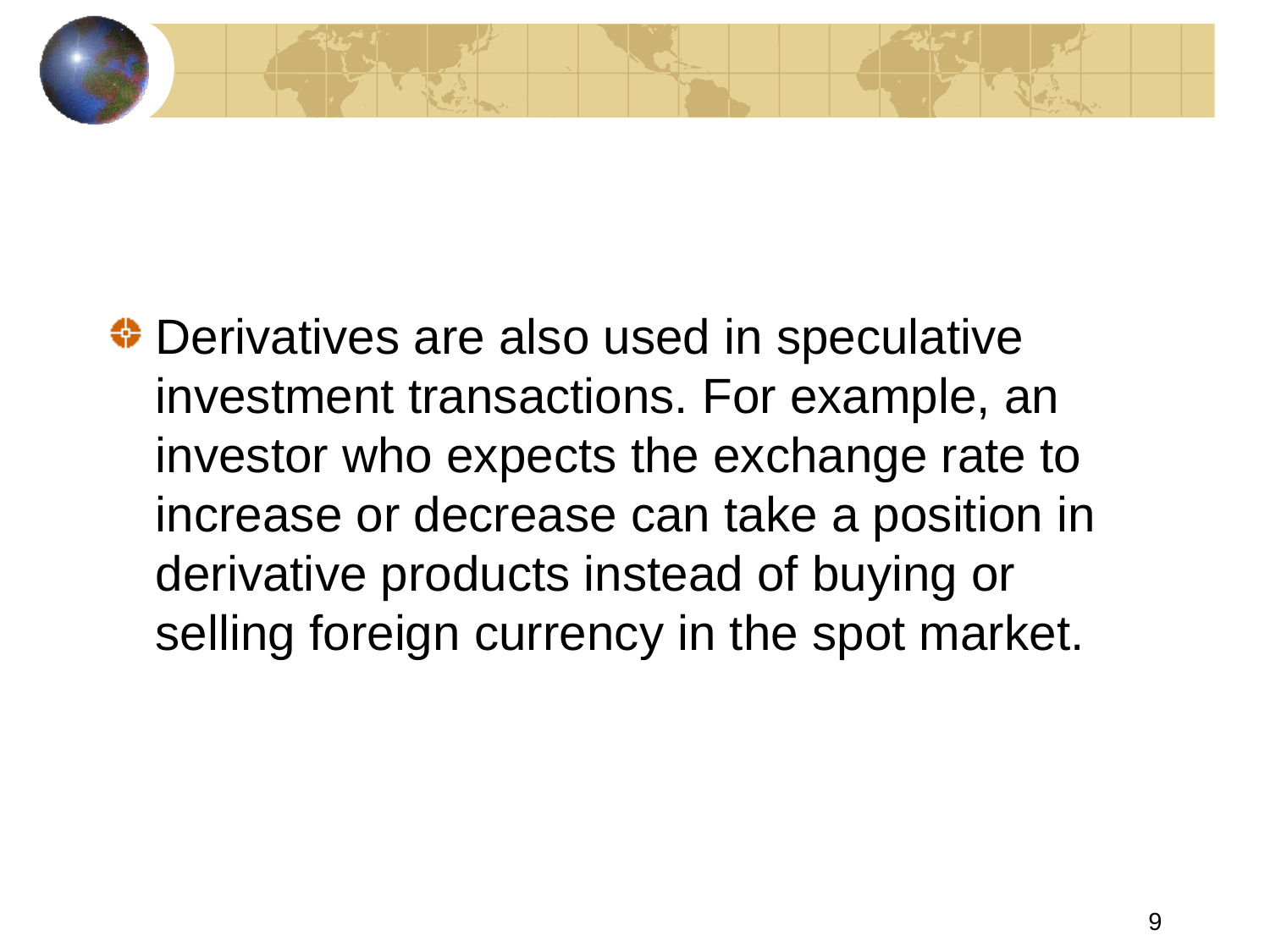

#
Derivatives are also used in speculative investment transactions. For example, an investor who expects the exchange rate to increase or decrease can take a position in derivative products instead of buying or selling foreign currency in the spot market.

9